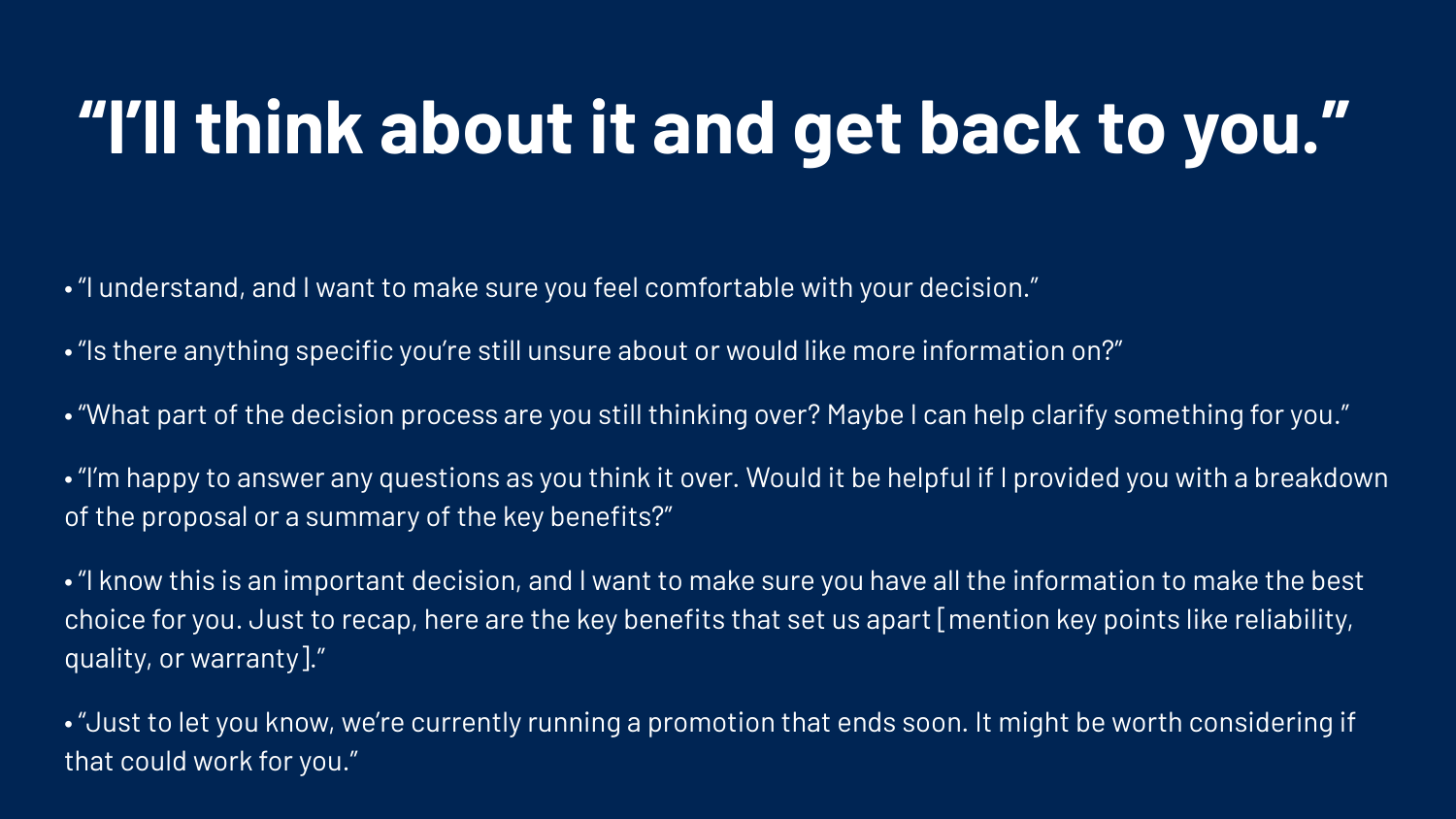

“I’ll think about it and get back to you.”

• “I understand, and I want to make sure you feel comfortable with your decision.”
• “Is there anything specific you’re still unsure about or would like more information on?”
• “What part of the decision process are you still thinking over? Maybe I can help clarify something for you.”
• “I’m happy to answer any questions as you think it over. Would it be helpful if I provided you with a breakdown of the proposal or a summary of the key benefits?”
• “I know this is an important decision, and I want to make sure you have all the information to make the best choice for you. Just to recap, here are the key benefits that set us apart [mention key points like reliability, quality, or warranty].”
• “Just to let you know, we’re currently running a promotion that ends soon. It might be worth considering if that could work for you.”